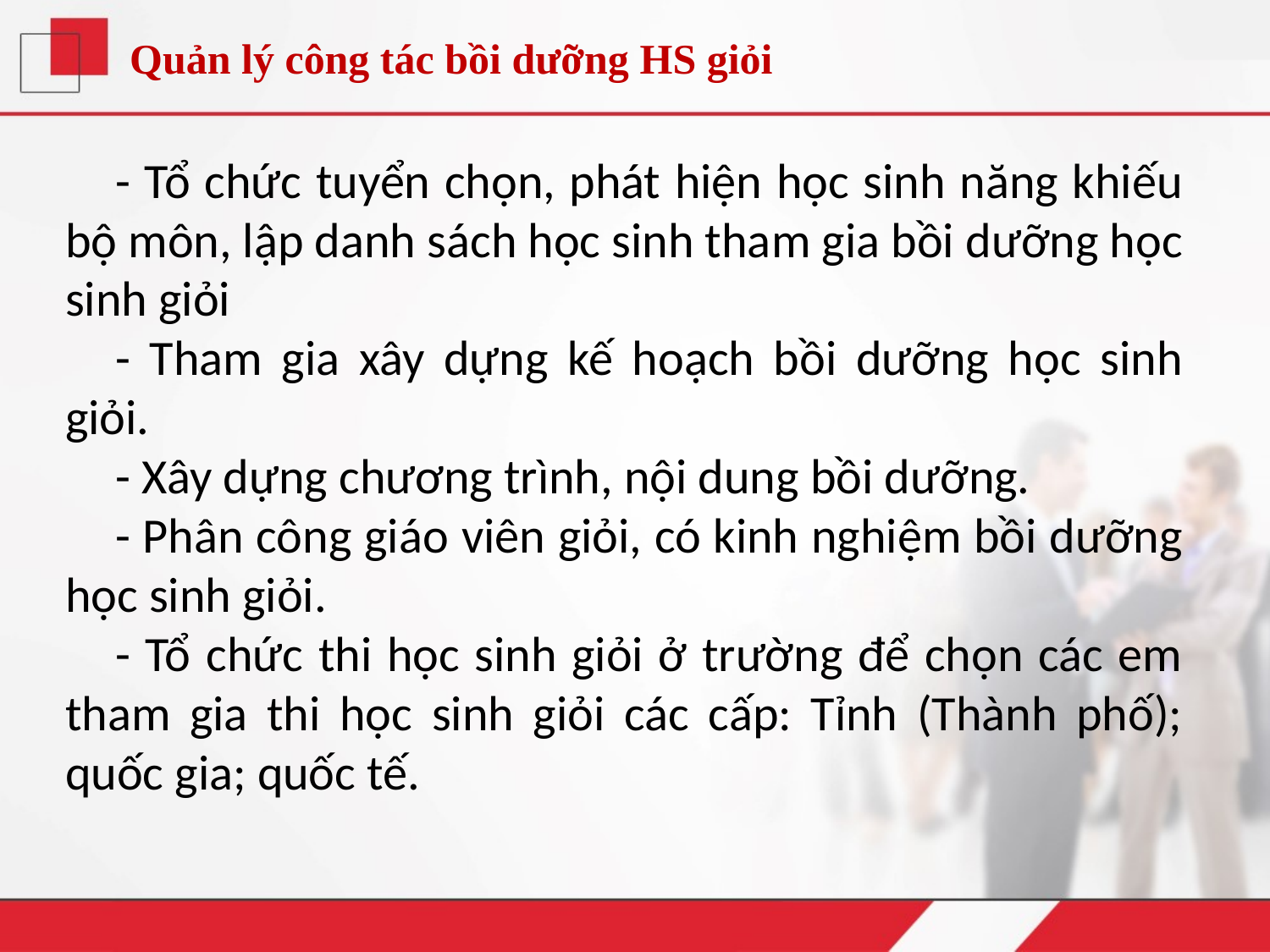

Quản lý công tác bồi dưỡng HS giỏi
- Tổ chức tuyển chọn, phát hiện học sinh năng khiếu bộ môn, lập danh sách học sinh tham gia bồi dưỡng học sinh giỏi
- Tham gia xây dựng kế hoạch bồi dưỡng học sinh giỏi.
- Xây dựng chương trình, nội dung bồi dưỡng.
- Phân công giáo viên giỏi, có kinh nghiệm bồi dưỡng học sinh giỏi.
- Tổ chức thi học sinh giỏi ở trường để chọn các em tham gia thi học sinh giỏi các cấp: Tỉnh (Thành phố); quốc gia; quốc tế.